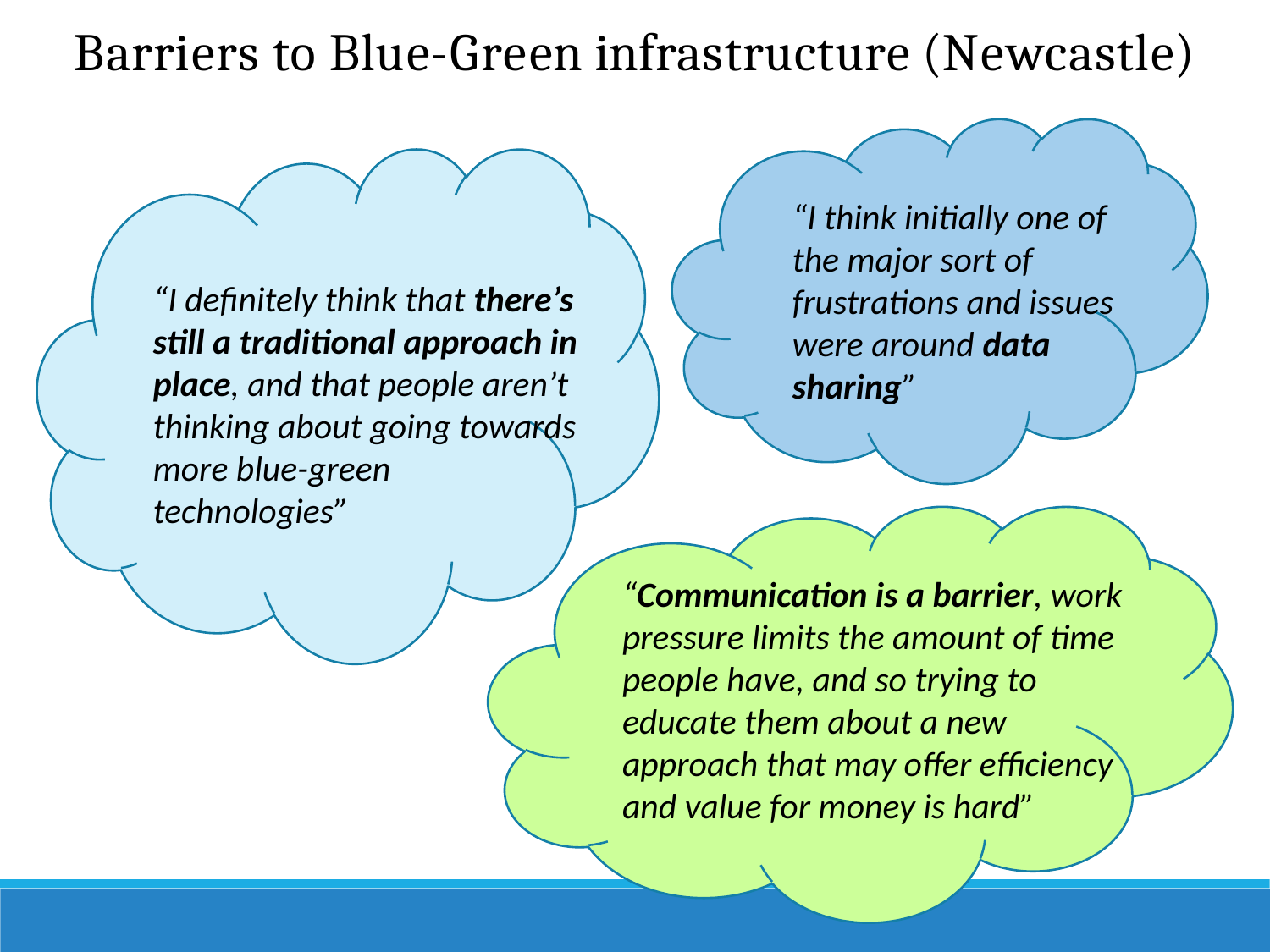

Barriers to Blue-Green infrastructure (Newcastle)

“I think initially one of the major sort of frustrations and issues were around data sharing”

“I definitely think that there’s still a traditional approach in place, and that people aren’t thinking about going towards more blue-green technologies”

“Communication is a barrier, work pressure limits the amount of time people have, and so trying to educate them about a new approach that may offer efficiency and value for money is hard”